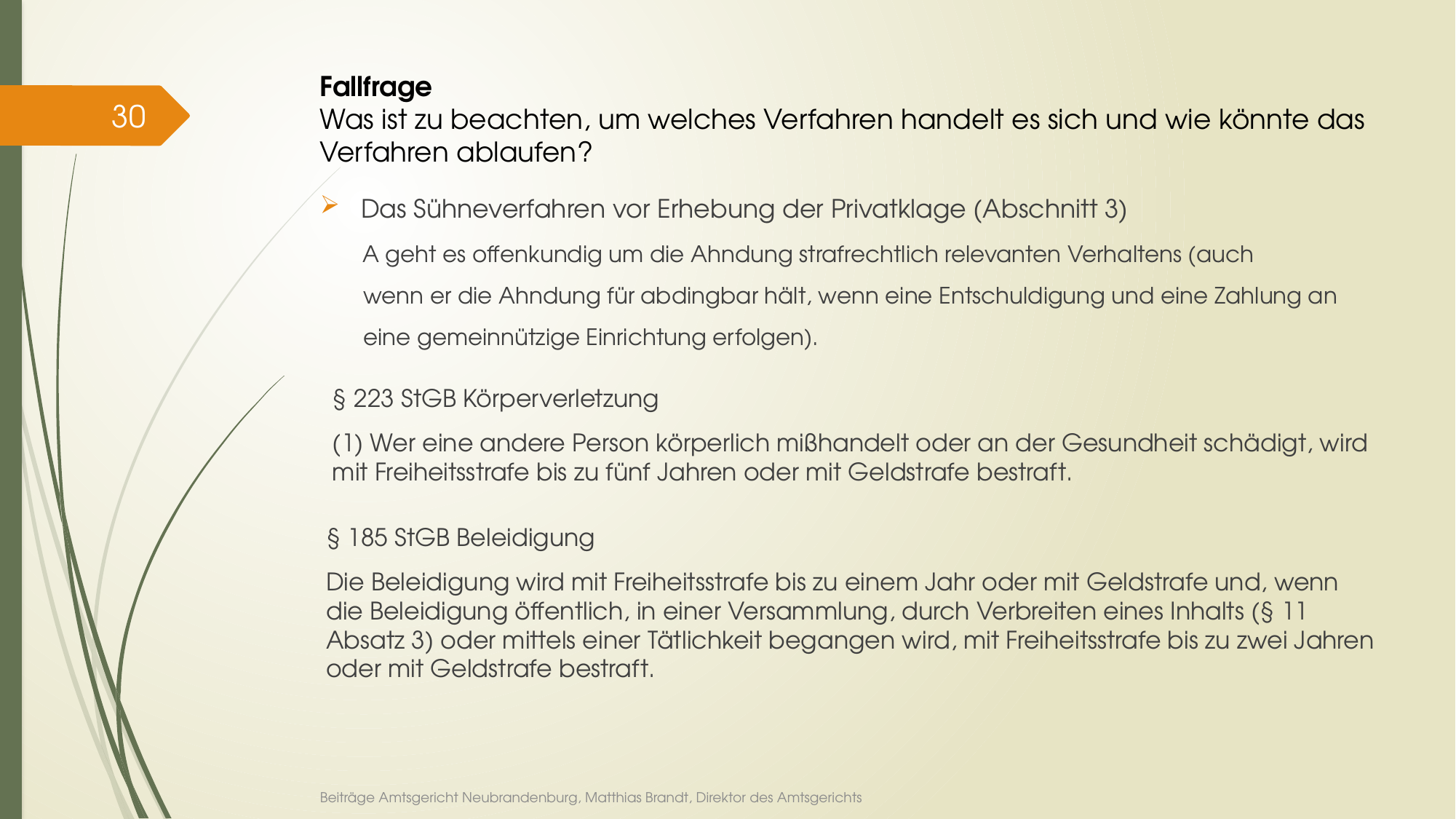

Fallfrage
Was ist zu beachten, um welches Verfahren handelt es sich und wie könnte das Verfahren ablaufen?

30
Das Sühneverfahren vor Erhebung der Privatklage (Abschnitt 3)
      A geht es offenkundig um die Ahndung strafrechtlich relevanten Verhaltens (auch
       wenn er die Ahndung für abdingbar hält, wenn eine Entschuldigung und eine Zahlung an
       eine gemeinnützige Einrichtung erfolgen).

§ 223 StGB Körperverletzung
(1) Wer eine andere Person körperlich mißhandelt oder an der Gesundheit schädigt, wird mit Freiheitsstrafe bis zu fünf Jahren oder mit Geldstrafe bestraft.
§ 185 StGB Beleidigung
Die Beleidigung wird mit Freiheitsstrafe bis zu einem Jahr oder mit Geldstrafe und, wenn die Beleidigung öffentlich, in einer Versammlung, durch Verbreiten eines Inhalts (§ 11 Absatz 3) oder mittels einer Tätlichkeit begangen wird, mit Freiheitsstrafe bis zu zwei Jahren oder mit Geldstrafe bestraft.
Beiträge Amtsgericht Neubrandenburg, Matthias Brandt, Direktor des Amtsgerichts